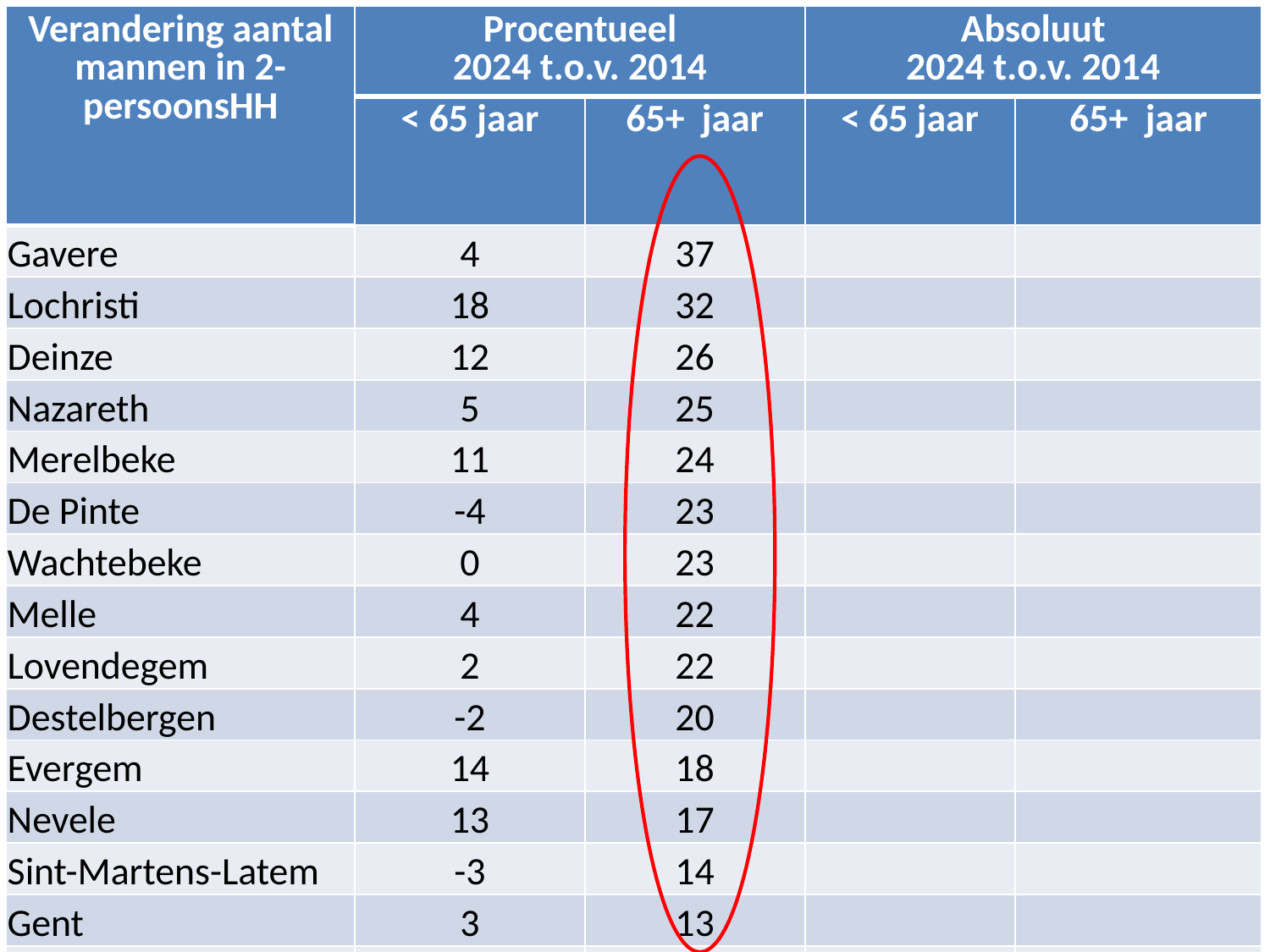

| Verandering aantal mannen in 2-persoonsHH | Procentueel 2024 t.o.v. 2014 |  | Absoluut 2024 t.o.v. 2014 |  |
| --- | --- | --- | --- | --- |
|  | < 65 jaar | 65+ jaar | < 65 jaar | 65+ jaar |
| Gavere | 4 | 37 |  |  |
| Lochristi | 18 | 32 |  |  |
| Deinze | 12 | 26 |  |  |
| Nazareth | 5 | 25 |  |  |
| Merelbeke | 11 | 24 |  |  |
| De Pinte | -4 | 23 |  |  |
| Wachtebeke | 0 | 23 |  |  |
| Melle | 4 | 22 |  |  |
| Lovendegem | 2 | 22 |  |  |
| Destelbergen | -2 | 20 |  |  |
| Evergem | 14 | 18 |  |  |
| Nevele | 13 | 17 |  |  |
| Sint-Martens-Latem | -3 | 14 |  |  |
| Gent | 3 | 13 |  |  |
| Zelzate | 3 | 7 |  |  |